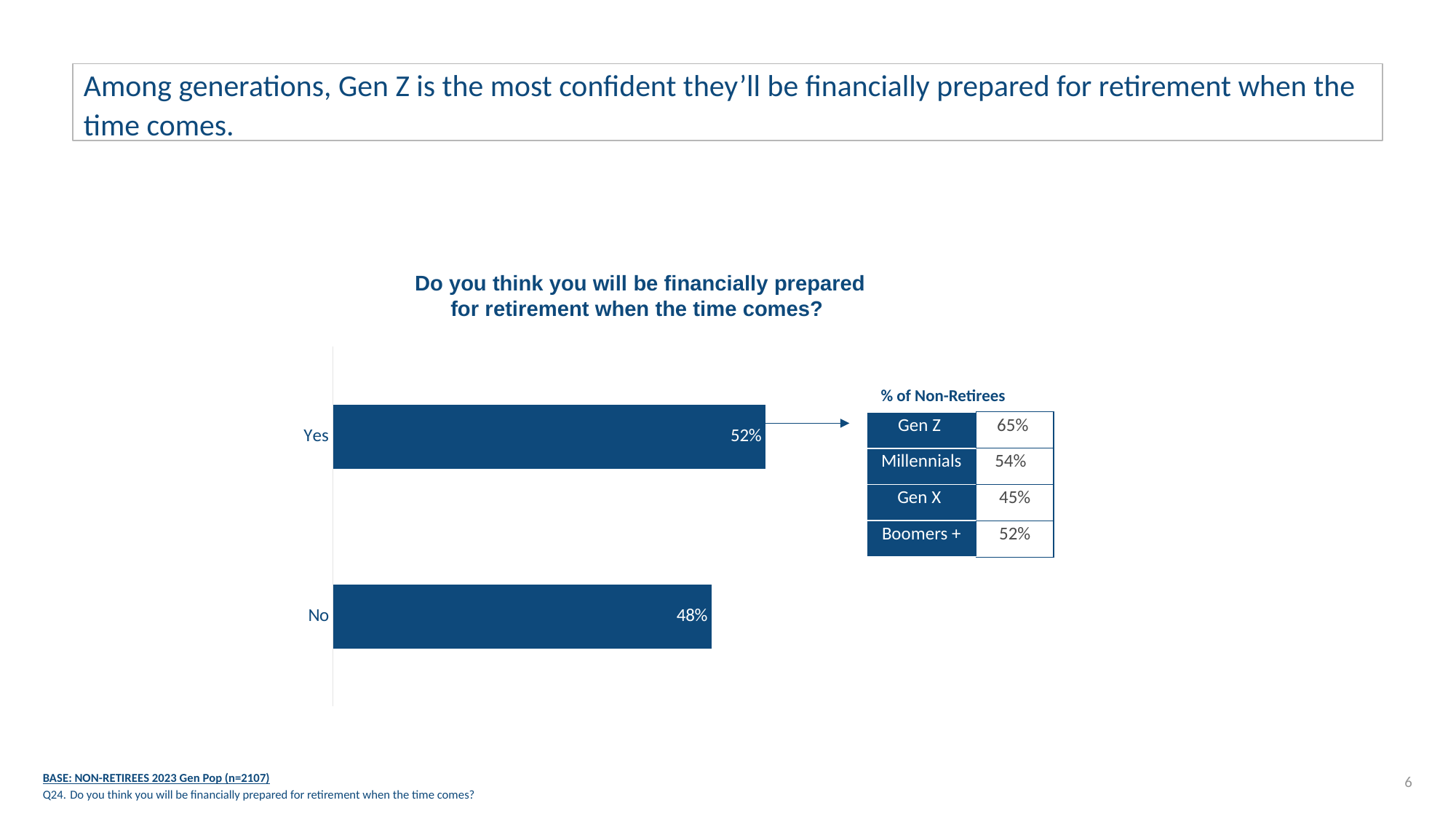

# Among generations, Gen Z is the most confident they’ll be financially prepared for retirement when the time comes.
Do you think you will be financially prepared for retirement when the time comes?

### Chart

| Category | 2023 |
|---|---|
| Yes | 0.52 |
| No | 0.48 |
% of Non-Retirees
| Gen Z | 65% |
| --- | --- |
| Millennials | 54% |
| Gen X | 45% |
| Boomers + | 52% |
|  |
| --- |
|  |
| --- |
6
BASE: NON-RETIREES 2023 Gen Pop (n=2107)
Q24.	Do you think you will be financially prepared for retirement when the time comes?